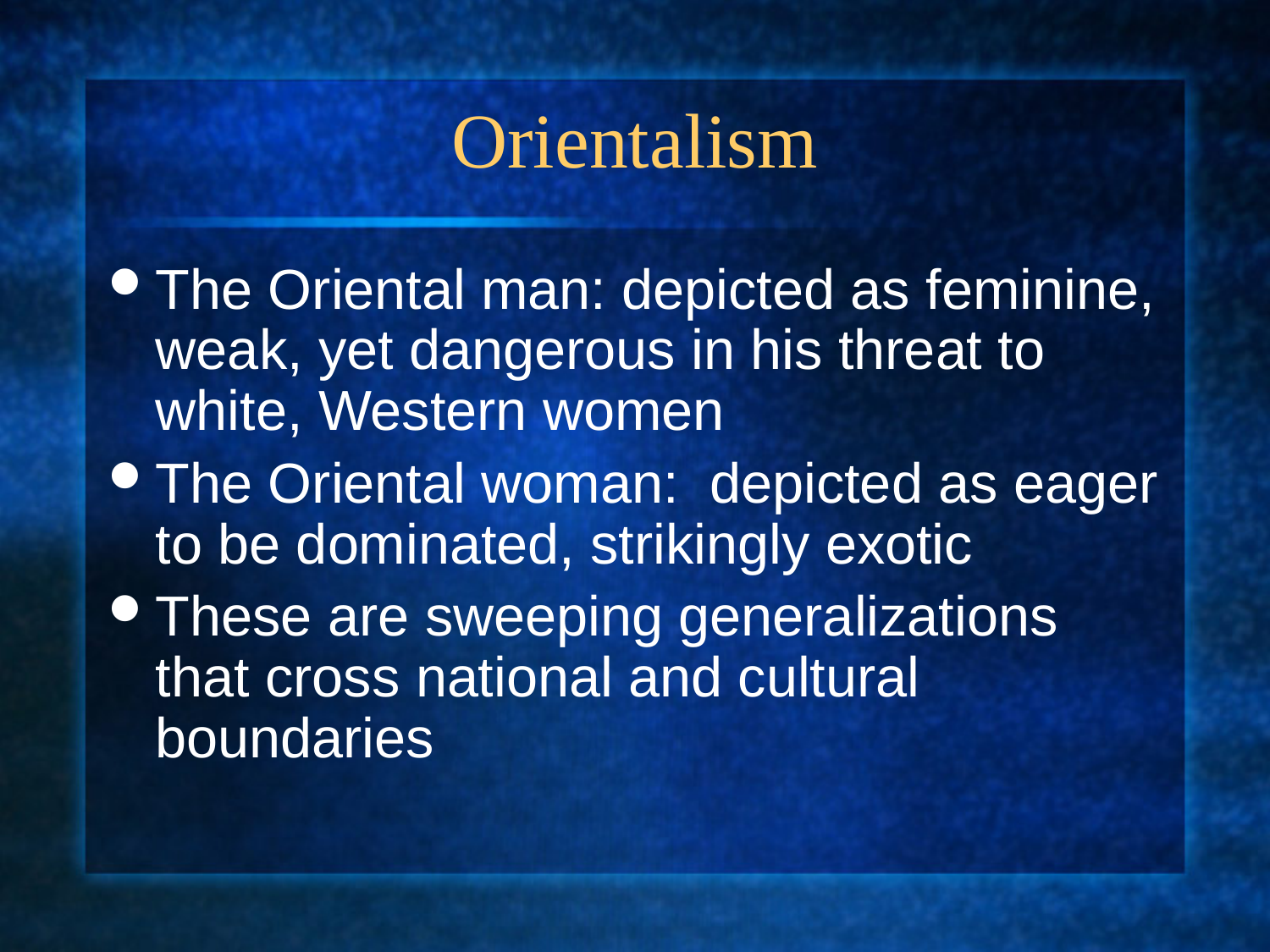

# Orientalism
The Oriental man: depicted as feminine, weak, yet dangerous in his threat to white, Western women
The Oriental woman:  depicted as eager to be dominated, strikingly exotic
These are sweeping generalizations that cross national and cultural boundaries